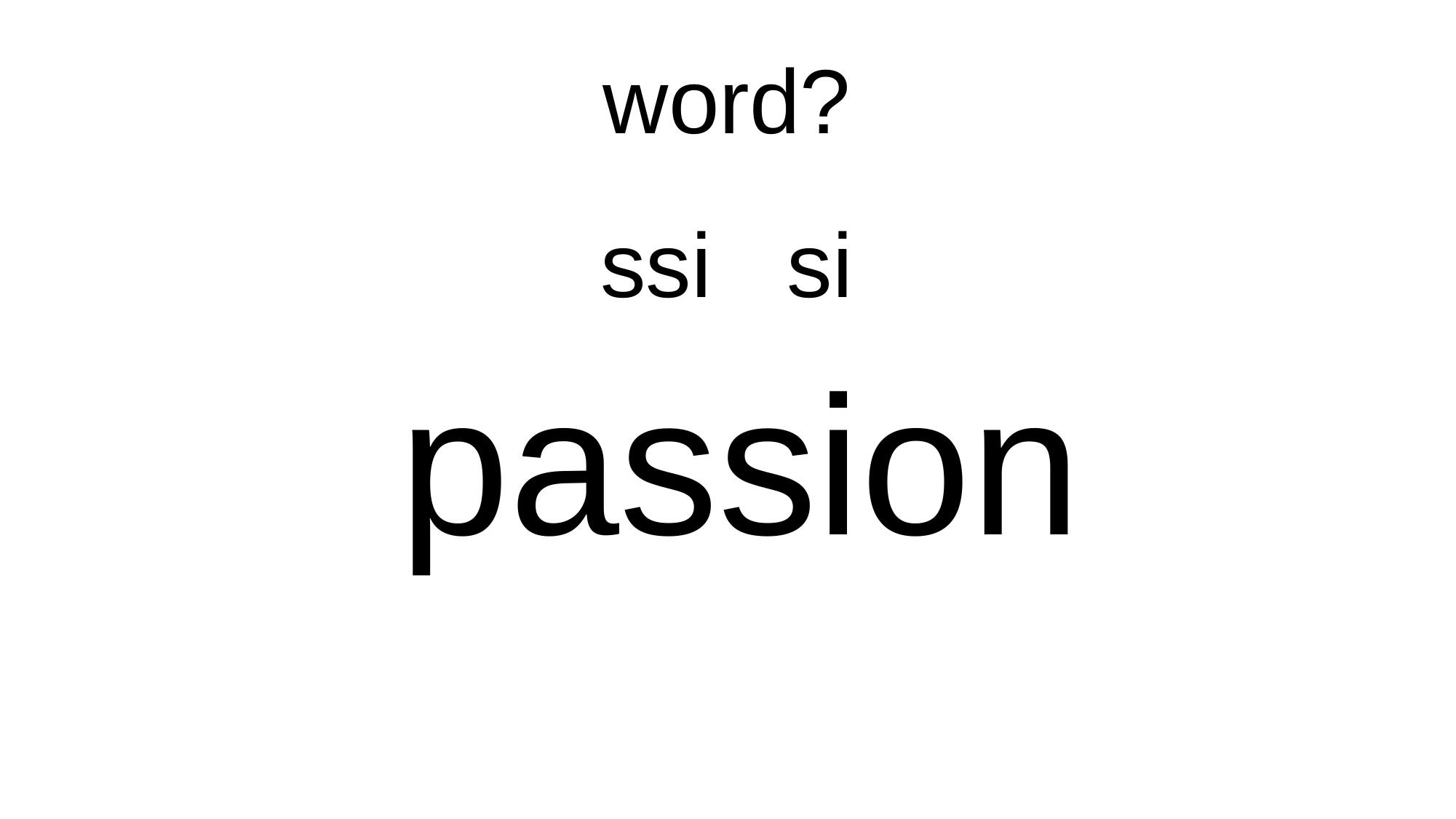

Which /sh/ grapheme is in this word?
ssi   si
passion